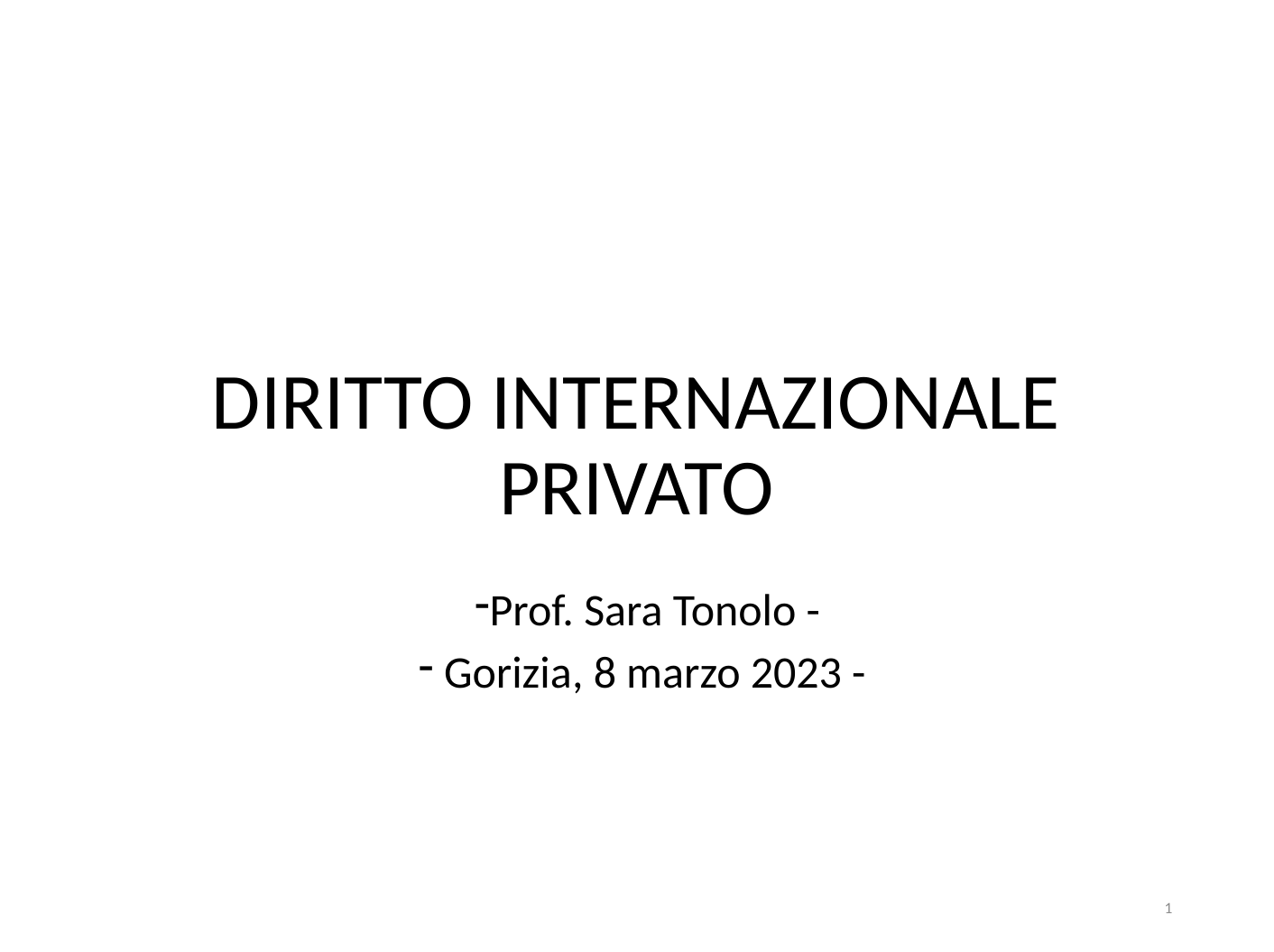

# DIRITTO INTERNAZIONALE PRIVATO
Prof. Sara Tonolo -
 Gorizia, 8 marzo 2023 -
1